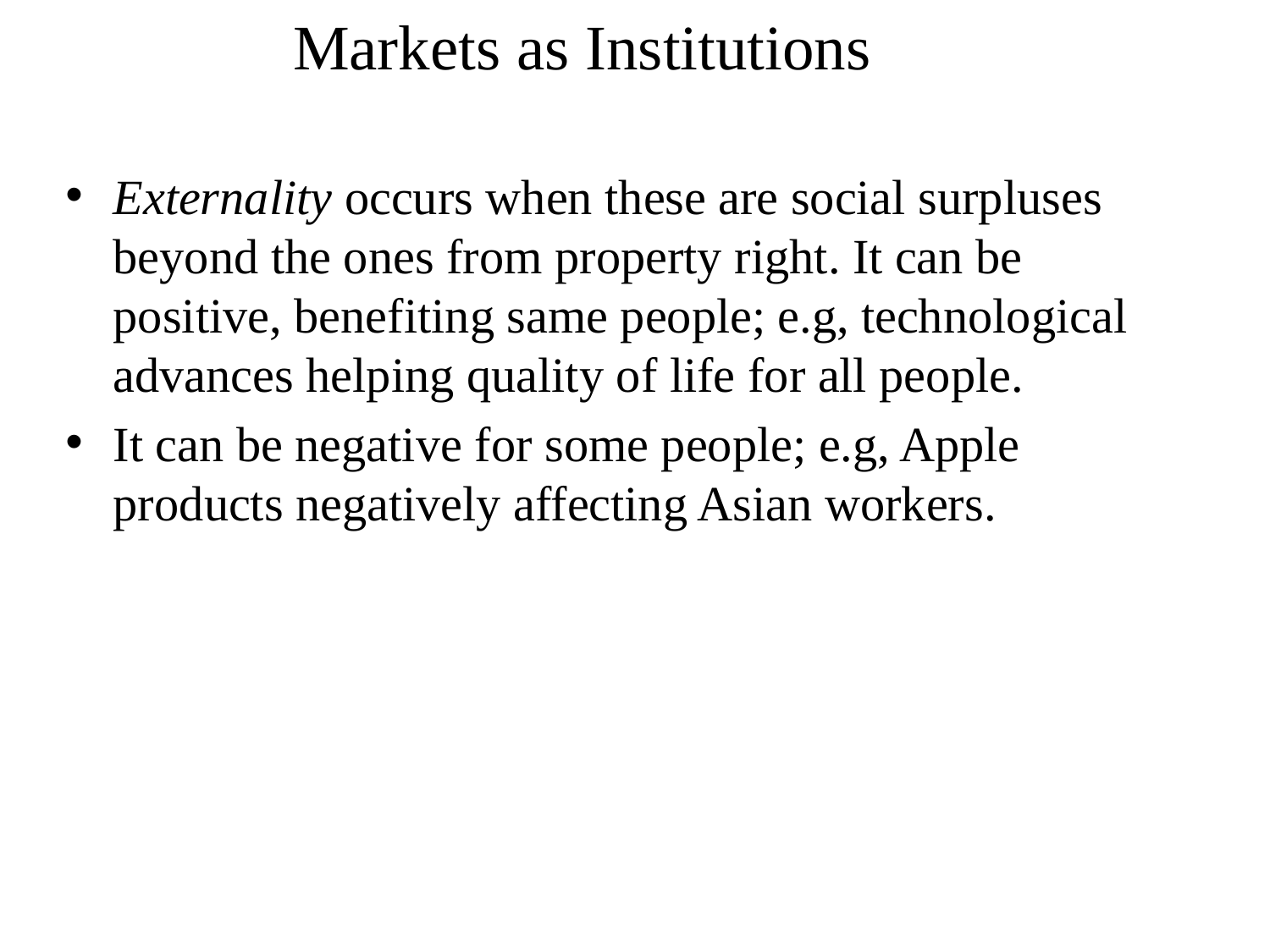

Markets as Institutions
Externality occurs when these are social surpluses beyond the ones from property right. It can be positive, benefiting same people; e.g, technological advances helping quality of life for all people.
It can be negative for some people; e.g, Apple products negatively affecting Asian workers.